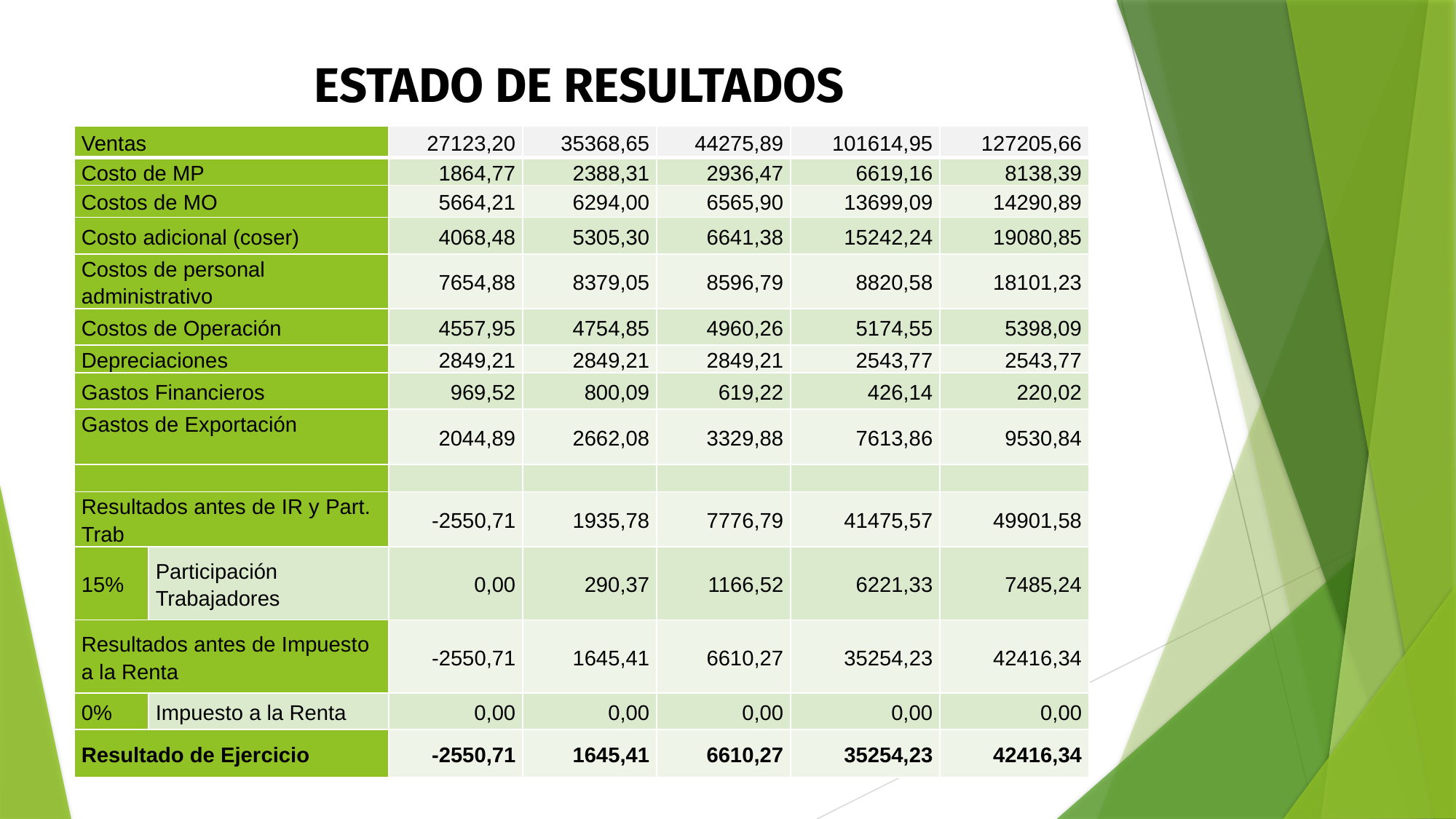

# ESTADO DE RESULTADOS
| Ventas |  | 27123,20 | 35368,65 | 44275,89 | 101614,95 | 127205,66 |
| --- | --- | --- | --- | --- | --- | --- |
| Costo de MP |  | 1864,77 | 2388,31 | 2936,47 | 6619,16 | 8138,39 |
| Costos de MO |  | 5664,21 | 6294,00 | 6565,90 | 13699,09 | 14290,89 |
| Costo adicional (coser) |  | 4068,48 | 5305,30 | 6641,38 | 15242,24 | 19080,85 |
| Costos de personal administrativo |  | 7654,88 | 8379,05 | 8596,79 | 8820,58 | 18101,23 |
| Costos de Operación |  | 4557,95 | 4754,85 | 4960,26 | 5174,55 | 5398,09 |
| Depreciaciones |  | 2849,21 | 2849,21 | 2849,21 | 2543,77 | 2543,77 |
| Gastos Financieros |  | 969,52 | 800,09 | 619,22 | 426,14 | 220,02 |
| Gastos de Exportación |  | 2044,89 | 2662,08 | 3329,88 | 7613,86 | 9530,84 |
|  |  |  |  |  |  |  |
| Resultados antes de IR y Part. Trab |  | -2550,71 | 1935,78 | 7776,79 | 41475,57 | 49901,58 |
| 15% | Participación Trabajadores | 0,00 | 290,37 | 1166,52 | 6221,33 | 7485,24 |
| Resultados antes de Impuesto a la Renta |  | -2550,71 | 1645,41 | 6610,27 | 35254,23 | 42416,34 |
| 0% | Impuesto a la Renta | 0,00 | 0,00 | 0,00 | 0,00 | 0,00 |
| Resultado de Ejercicio |  | -2550,71 | 1645,41 | 6610,27 | 35254,23 | 42416,34 |